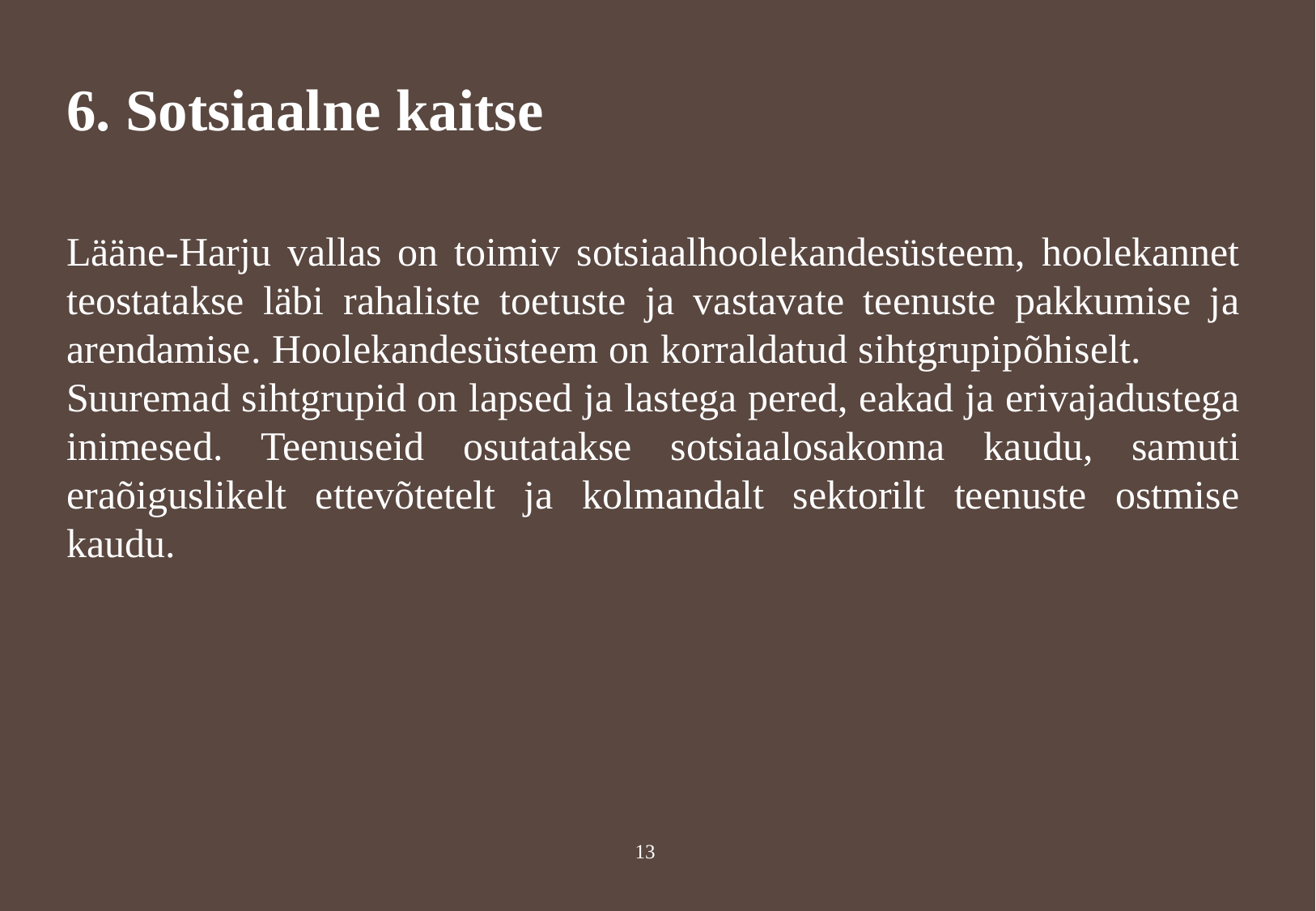

# 6. Sotsiaalne kaitse

Lääne-Harju vallas on toimiv sotsiaalhoolekandesüsteem, hoolekannet teostatakse läbi rahaliste toetuste ja vastavate teenuste pakkumise ja arendamise. Hoolekandesüsteem on korraldatud sihtgrupipõhiselt.          Suuremad sihtgrupid on lapsed ja lastega pered, eakad ja erivajadustega inimesed. Teenuseid osutatakse sotsiaalosakonna kaudu, samuti eraõiguslikelt ettevõtetelt ja kolmandalt sektorilt teenuste ostmise kaudu.

13